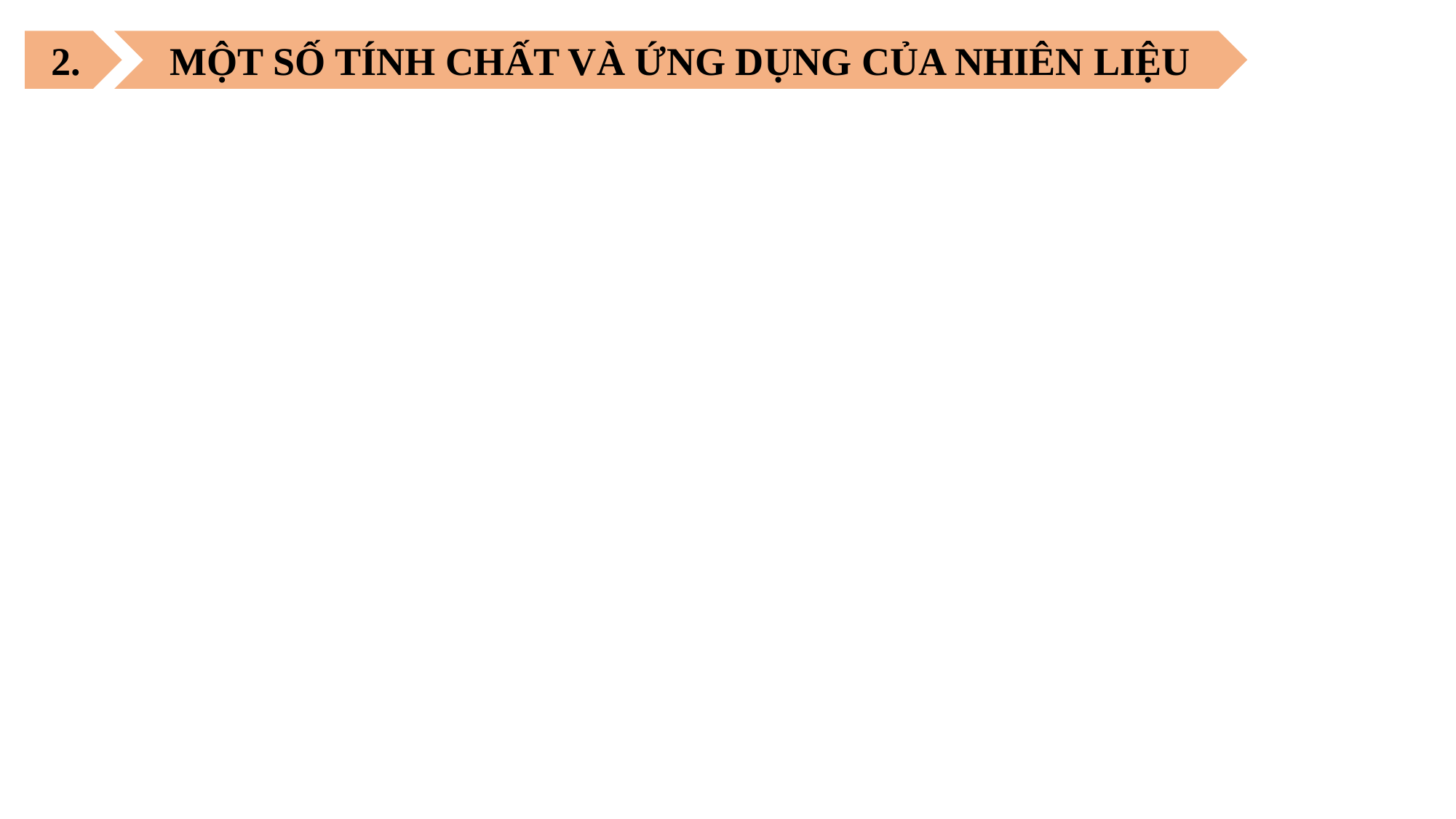

2.
MỘT SỐ TÍNH CHẤT VÀ ỨNG DỤNG CỦA NHIÊN LIỆU